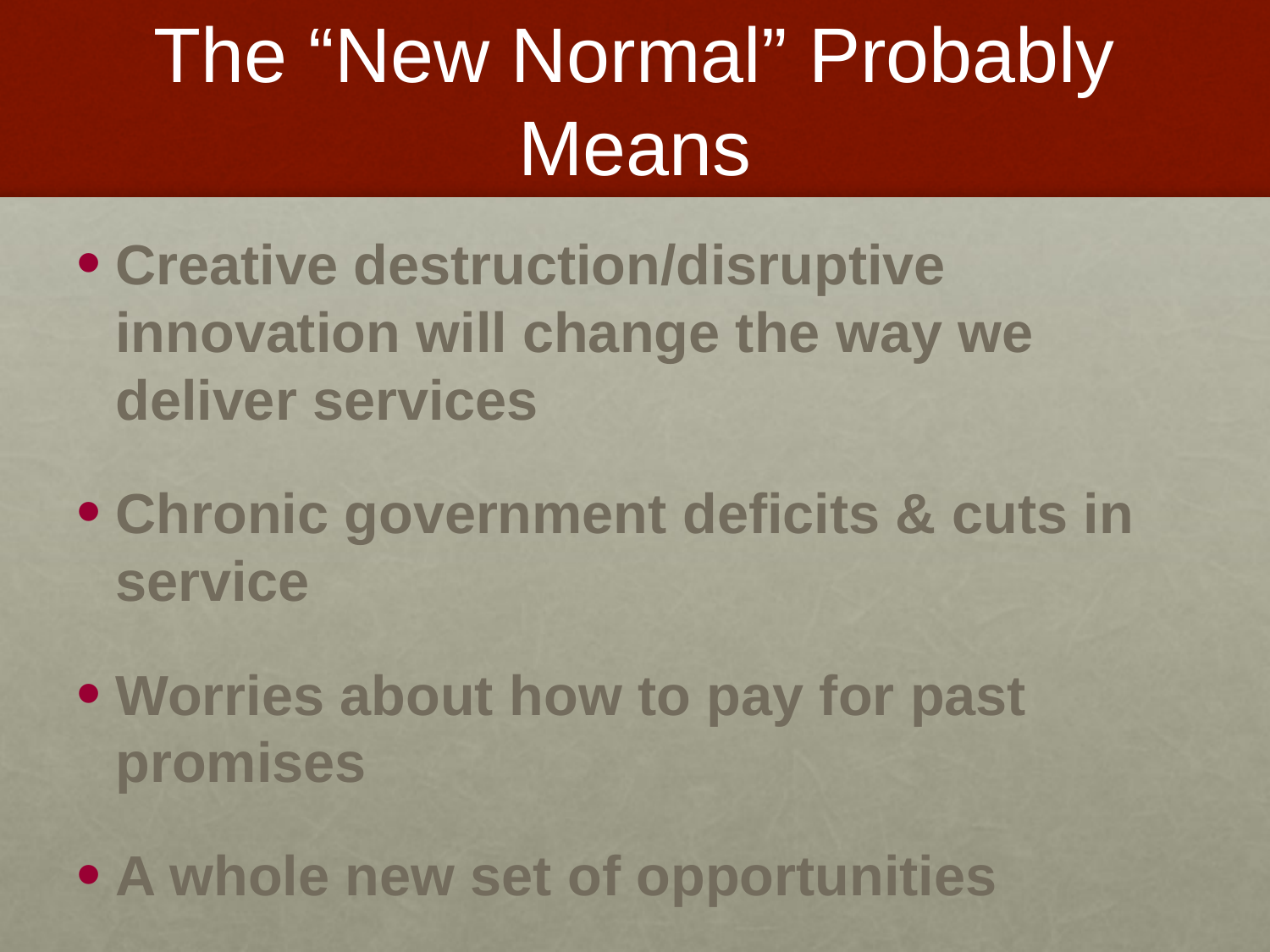

# The “New Normal” Probably Means
Creative destruction/disruptive innovation will change the way we deliver services
Chronic government deficits & cuts in service
Worries about how to pay for past promises
A whole new set of opportunities